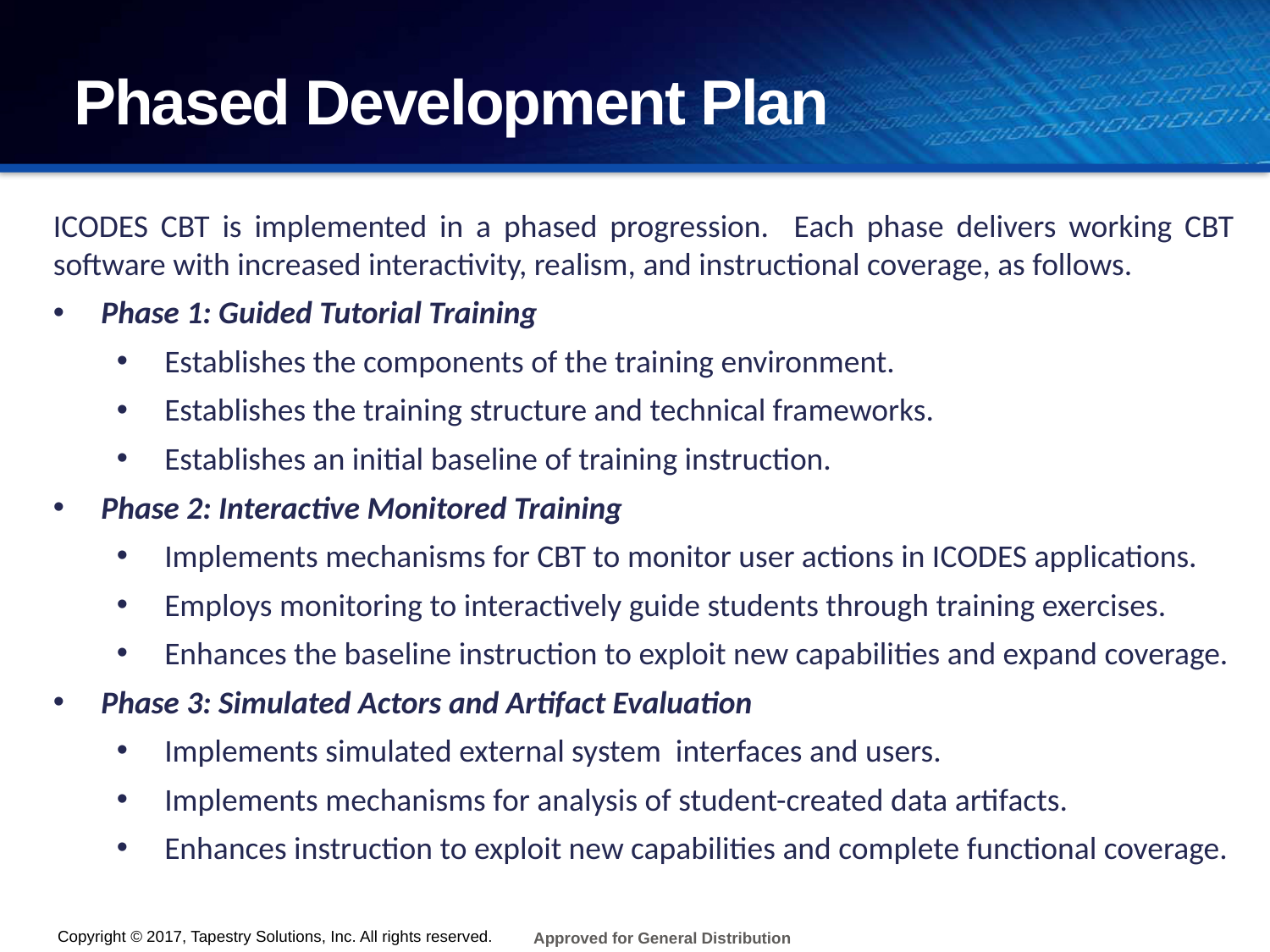

# Phased Development Plan
ICODES CBT is implemented in a phased progression.  Each phase delivers working CBT software with increased interactivity, realism, and instructional coverage, as follows.
Phase 1: Guided Tutorial Training
Establishes the components of the training environment.
Establishes the training structure and technical frameworks.
Establishes an initial baseline of training instruction.
Phase 2: Interactive Monitored Training
Implements mechanisms for CBT to monitor user actions in ICODES applications.
Employs monitoring to interactively guide students through training exercises.
Enhances the baseline instruction to exploit new capabilities and expand coverage.
Phase 3: Simulated Actors and Artifact Evaluation
Implements simulated external system  interfaces and users.
Implements mechanisms for analysis of student-created data artifacts.
Enhances instruction to exploit new capabilities and complete functional coverage.